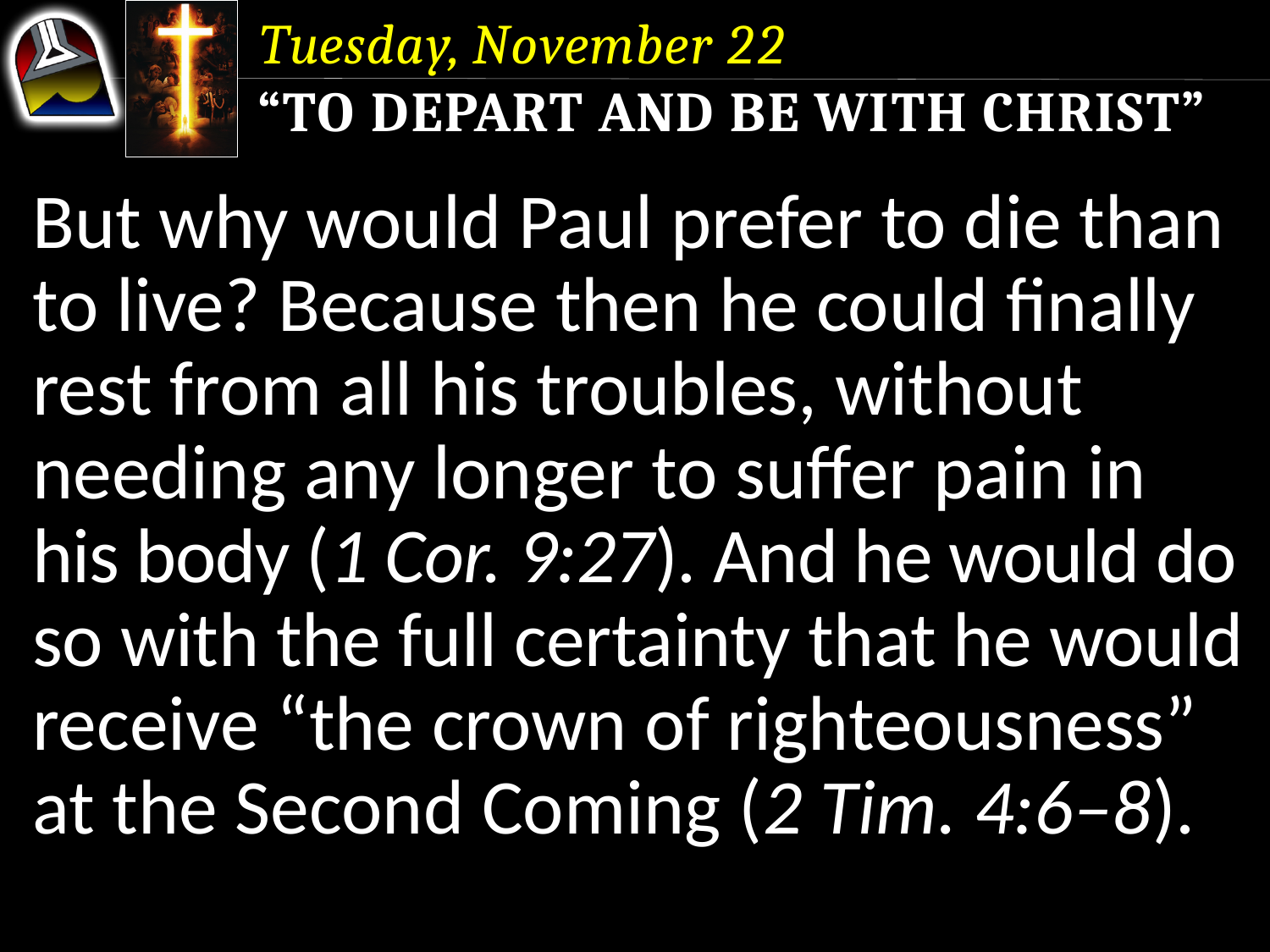

Tuesday, November 22
“To Depart and Be With Christ”
But why would Paul prefer to die than to live? Because then he could finally rest from all his troubles, without        needing any longer to suffer pain in  his body (1 Cor. 9:27). And he would do so with the full certainty that he would receive “the crown of righteousness” at the Second Coming (2 Tim. 4:6–8).
But why would Paul prefer to die than to live? Because then he could finally rest from all his troubles, without        needing any longer to suffer pain in  his body (1 Cor. 9:27).